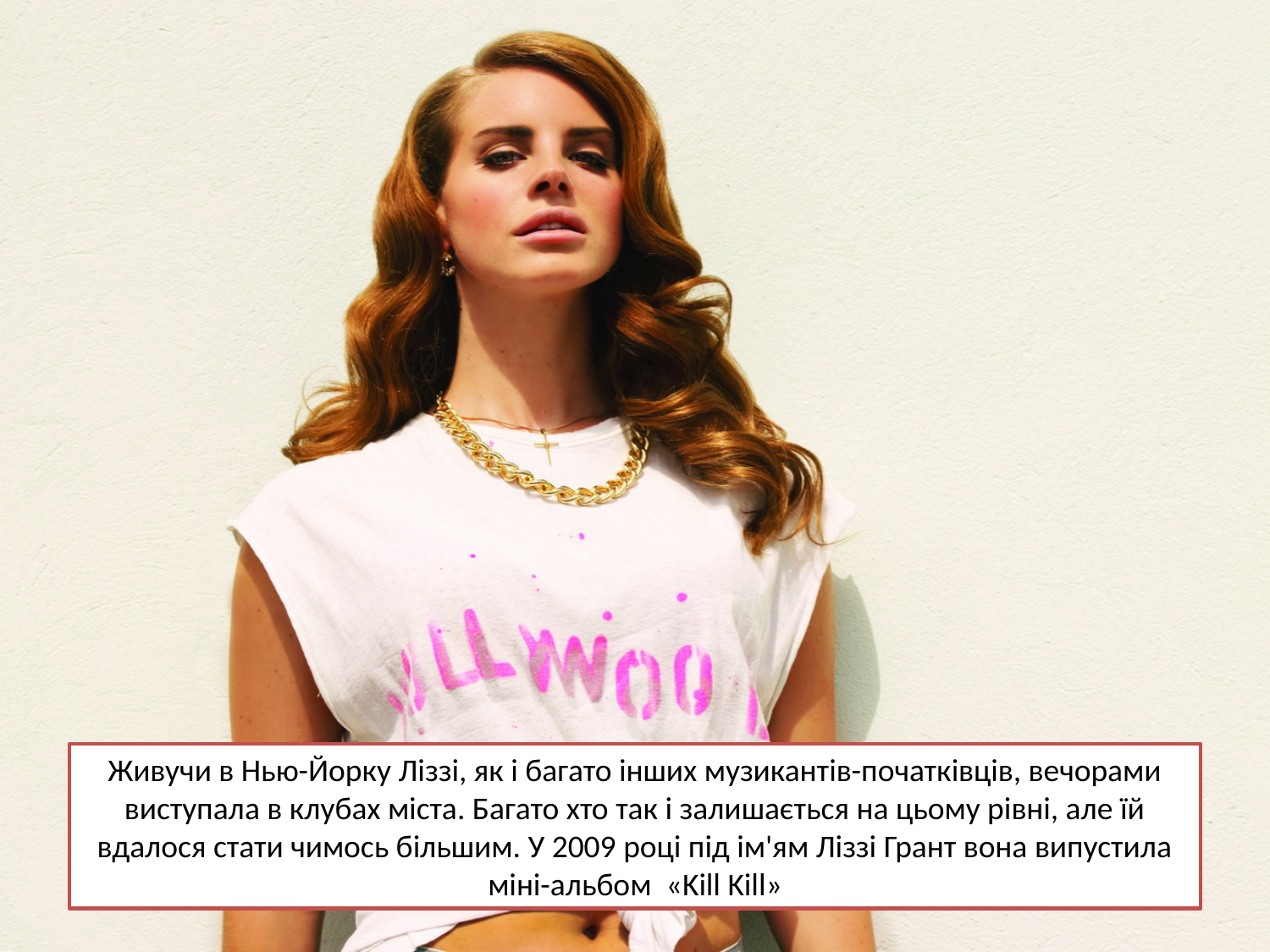

Живучи в Нью-Йорку Ліззі, як і багато інших музикантів-початківців, вечорами виступала в клубах міста. Багато хто так і залишається на цьому рівні, але їй вдалося стати чимось більшим. У 2009 році під ім'ям Ліззі Грант вона випустила міні-альбом  «Kill Kill»